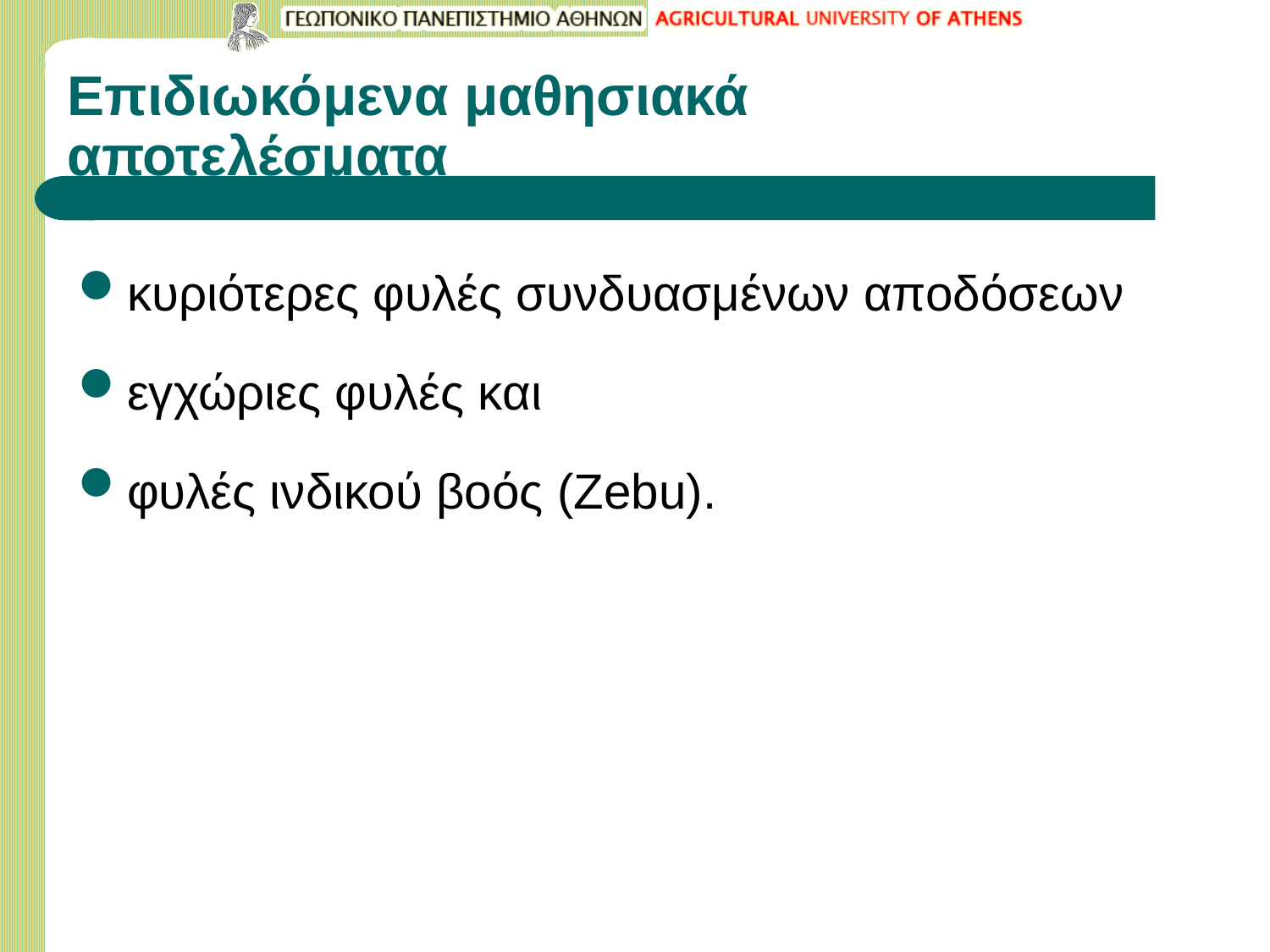

# Επιδιωκόμενα μαθησιακά αποτελέσματα
κυριότερες φυλές συνδυασμένων αποδόσεων
εγχώριες φυλές και
φυλές ινδικού βοός (Zebu).